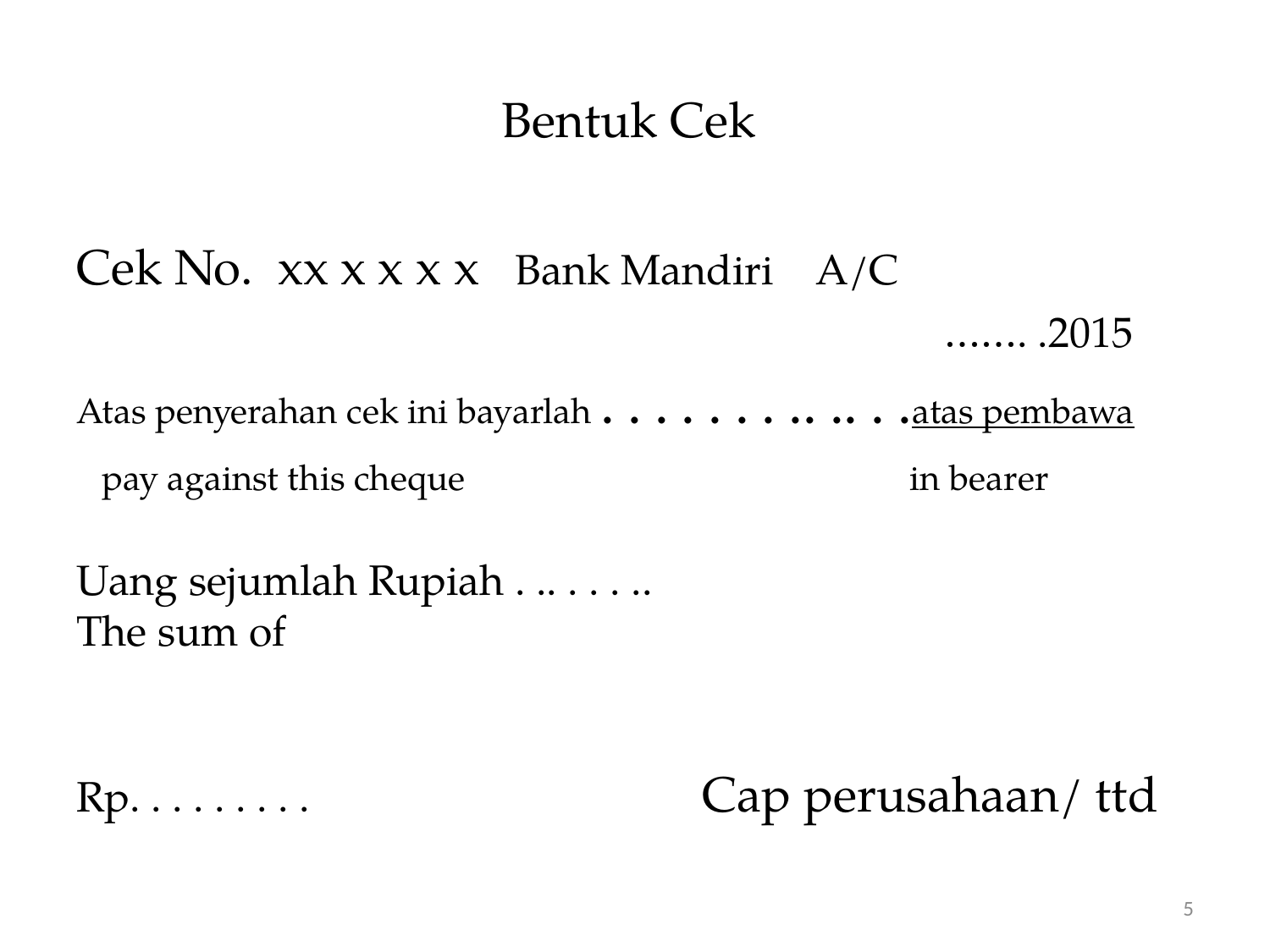

# Bentuk Cek
Cek No.  xx x x x x 	 Bank Mandiri    A/C
                                                                                  ……. .2015
Atas penyerahan cek ini bayarlah . . . . . . . .. .. . .atas pembawa
  pay against this cheque                                   in bearer

Uang sejumlah Rupiah . .. . . . ..
The sum of

Rp. . . . . . . . .                               Cap perusahaan/ ttd
5